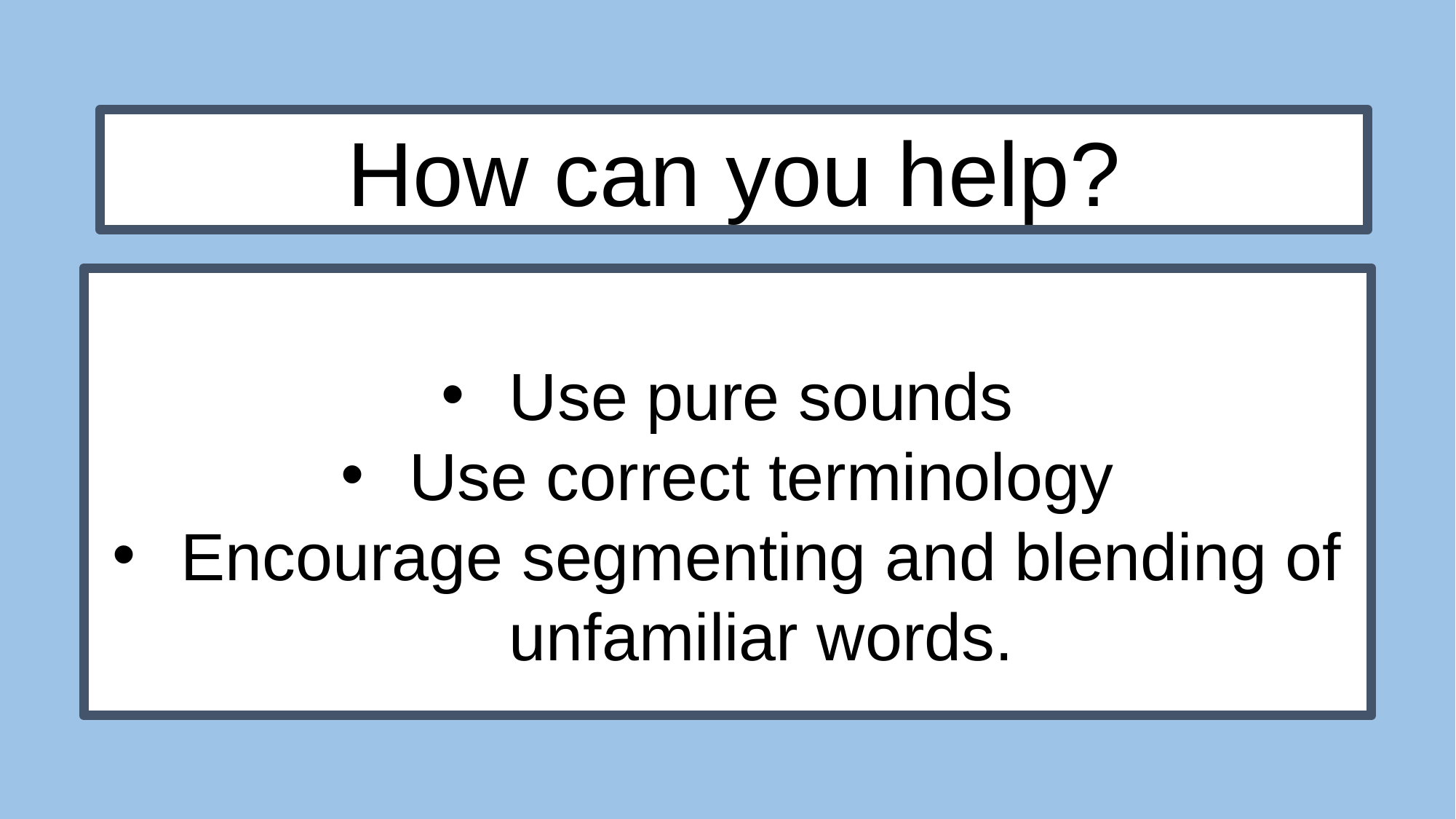

#
How can you help?

Use pure sounds
Use correct terminology
Encourage segmenting and blending of unfamiliar words.